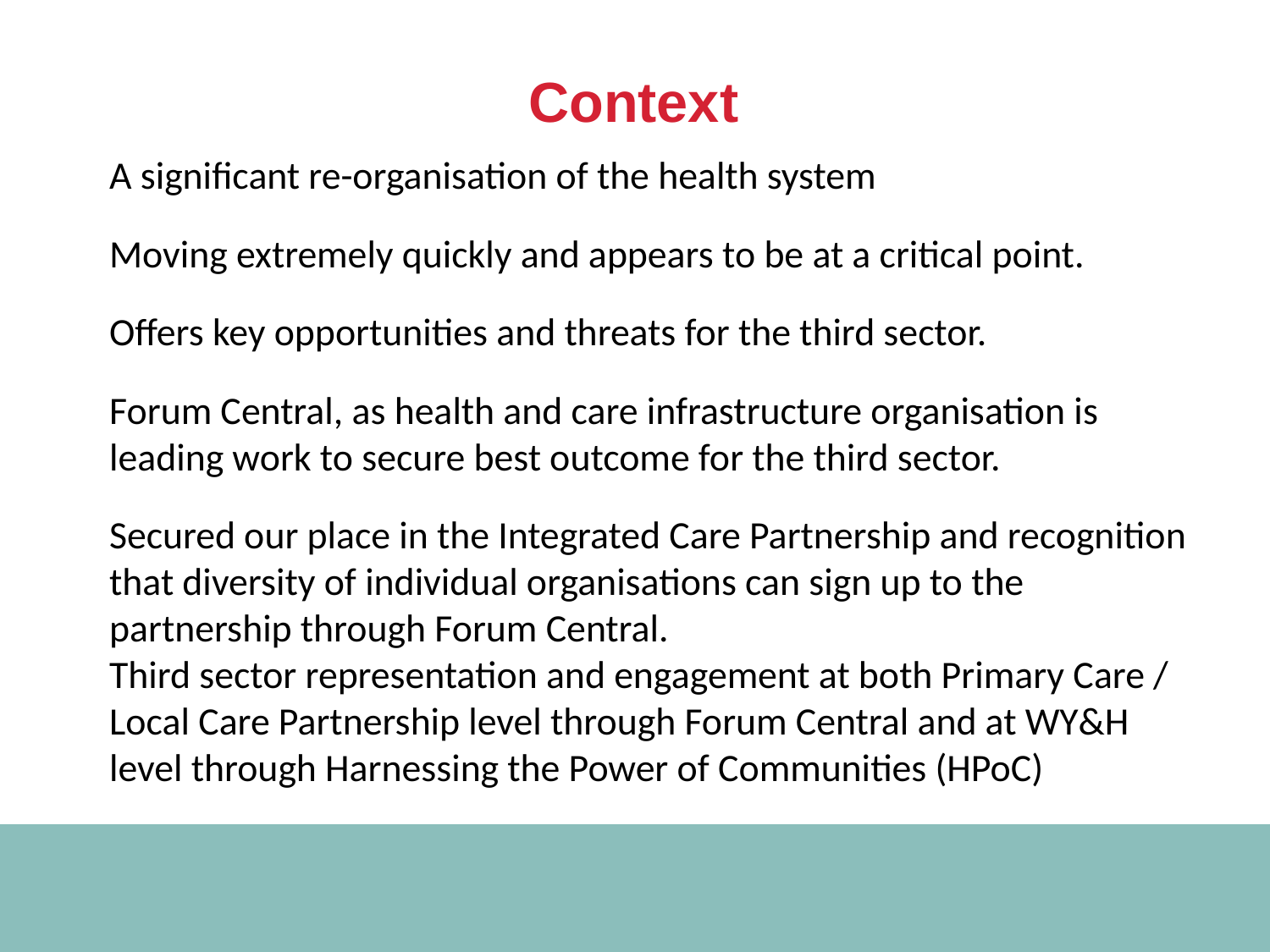

# Context
A significant re-organisation of the health system
Moving extremely quickly and appears to be at a critical point.
Offers key opportunities and threats for the third sector.
Forum Central, as health and care infrastructure organisation is leading work to secure best outcome for the third sector.
Secured our place in the Integrated Care Partnership and recognition that diversity of individual organisations can sign up to the partnership through Forum Central.
Third sector representation and engagement at both Primary Care / Local Care Partnership level through Forum Central and at WY&H level through Harnessing the Power of Communities (HPoC)